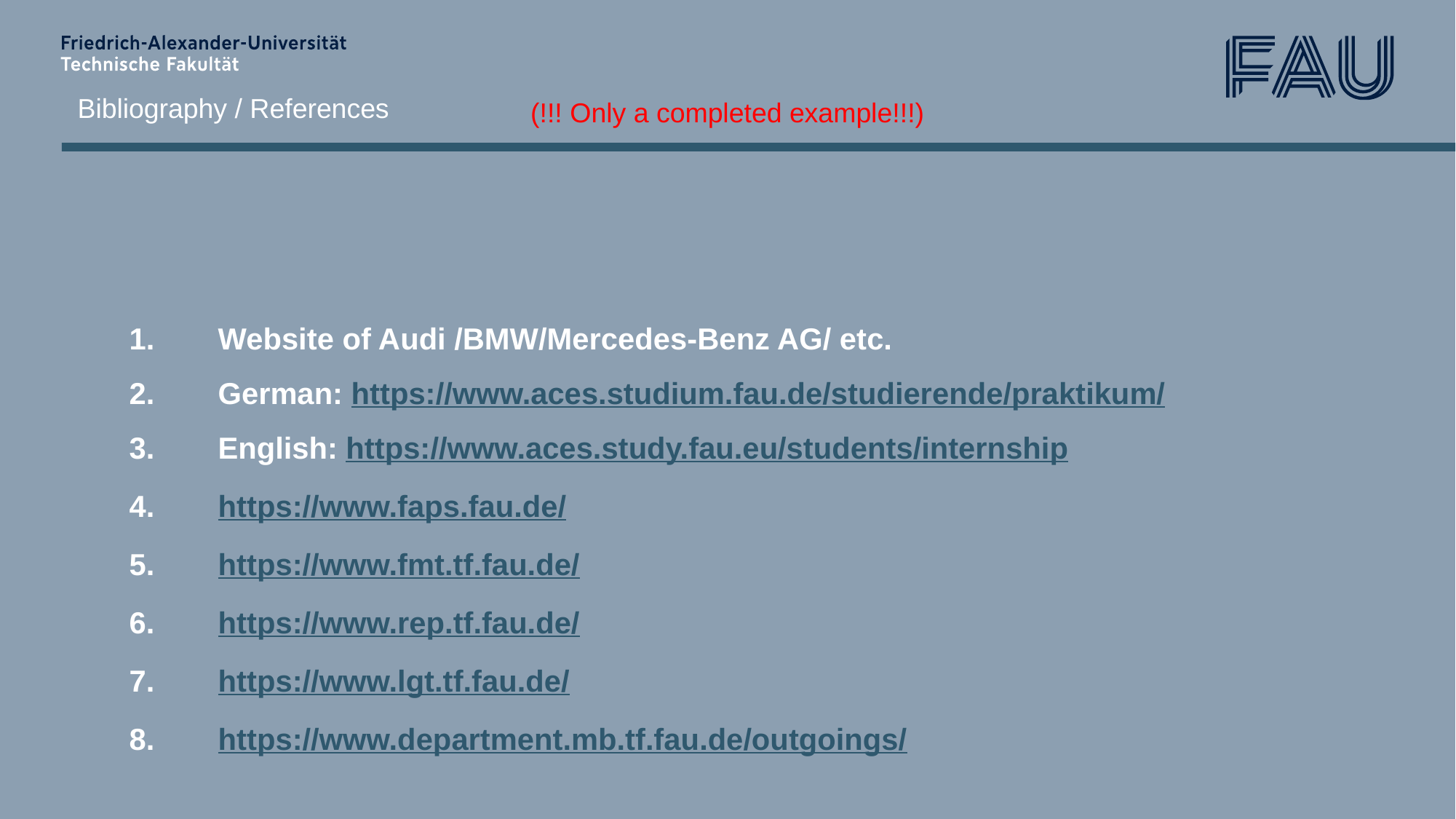

Bibliography / References
(!!! Only a completed example!!!)
Website of Audi /BMW/Mercedes-Benz AG/ etc.
German: https://www.aces.studium.fau.de/studierende/praktikum/
English: https://www.aces.study.fau.eu/students/internship
https://www.faps.fau.de/
https://www.fmt.tf.fau.de/
https://www.rep.tf.fau.de/
https://www.lgt.tf.fau.de/
https://www.department.mb.tf.fau.de/outgoings/